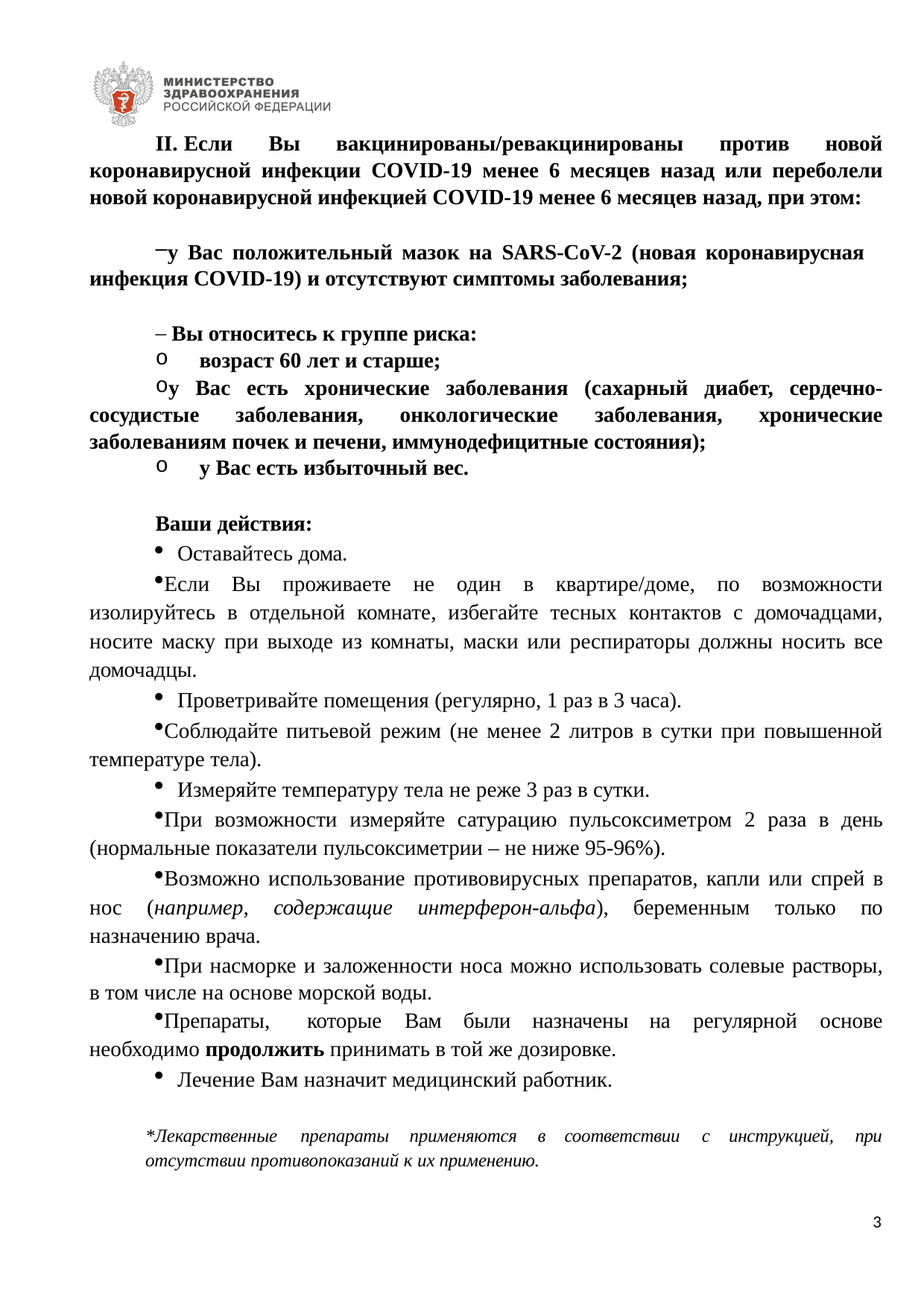

II. Если   Вы   вакцинированы/ревакцинированы   против   новой коронавирусной инфекции COVID-19 менее 6 месяцев назад или переболели новой коронавирусной инфекцией COVID-19 менее 6 месяцев назад, при этом:

у Вас положительный мазок на SARS-CoV-2 (новая коронавирусная инфекция COVID-19) и отсутствуют симптомы заболевания;

Вы относитесь к группе риска:
возраст 60 лет и старше;
у Вас есть хронические заболевания (сахарный диабет, сердечно- сосудистые   заболевания,   онкологические   заболевания,   хронические заболеваниям почек и печени, иммунодефицитные состояния);
у Вас есть избыточный вес.

Ваши действия:
Оставайтесь дома.
Если  Вы  проживаете  не  один  в  квартире/доме,  по  возможности изолируйтесь в отдельной комнате, избегайте тесных контактов с домочадцами, носите маску при выходе из комнаты, маски или респираторы должны носить все домочадцы.
Проветривайте помещения (регулярно, 1 раз в 3 часа).
Соблюдайте питьевой режим (не менее 2 литров в сутки при повышенной температуре тела).
Измеряйте температуру тела не реже 3 раз в сутки.
При возможности измеряйте сатурацию пульсоксиметром 2 раза в день (нормальные показатели пульсоксиметрии – не ниже 95-96%).
Возможно использование противовирусных препаратов, капли или спрей в нос  (например,  содержащие  интерферон-альфа),  беременным  только  по назначению врача.
При насморке и заложенности носа можно использовать солевые растворы, в том числе на основе морской воды.
Препараты,	которые	Вам	были	назначены необходимо продолжить принимать в той же дозировке.
Лечение Вам назначит медицинский работник.
на	регулярной	основе
*Лекарственные	препараты	применяются	в	соответствии	с	инструкцией,	при отсутствии противопоказаний к их применению.
3